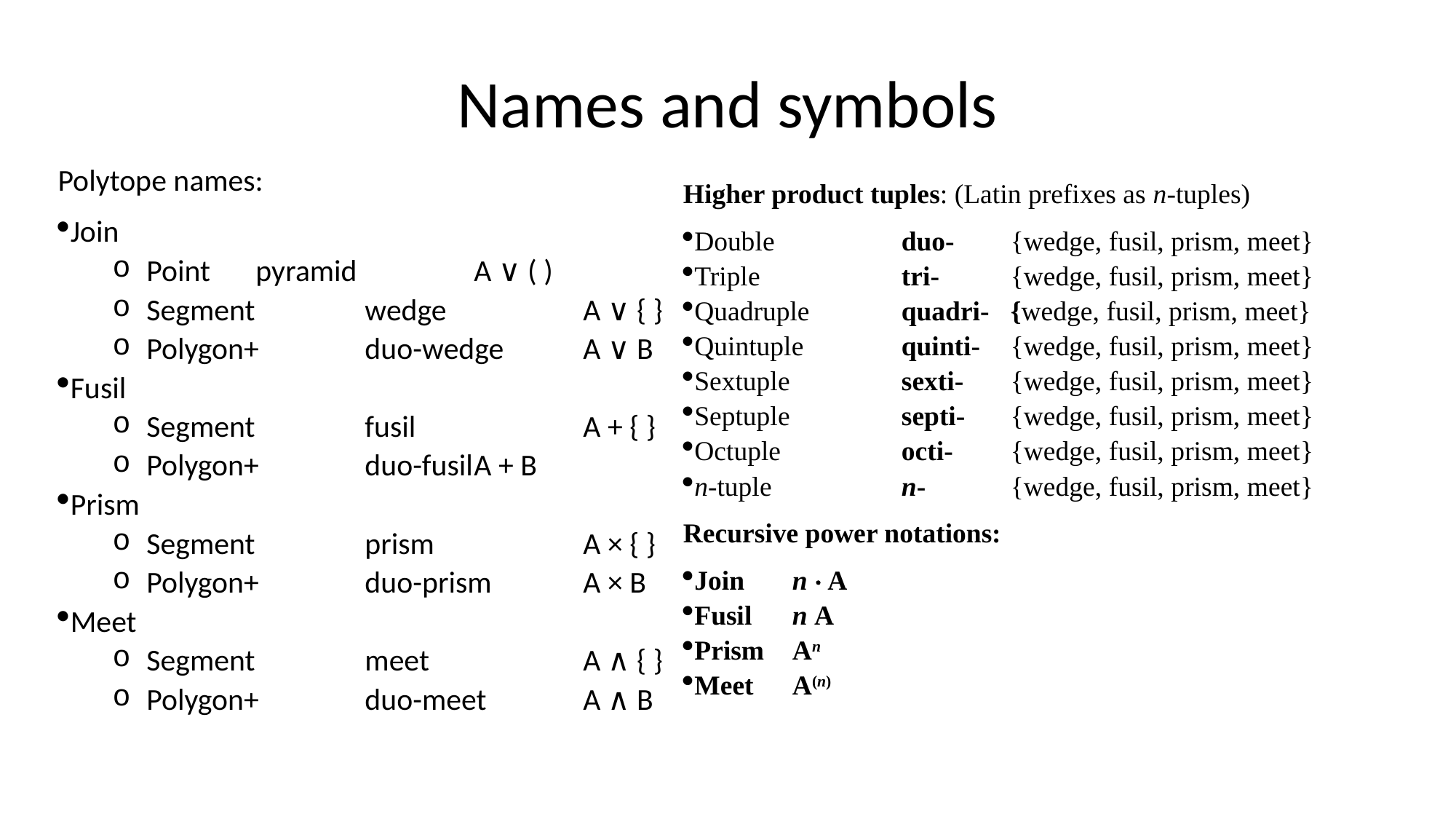

# Names and symbols
Polytope names:
Join
Point 	pyramid		A ∨ ( )
Segment 	wedge		A ∨ { }
Polygon+ 	duo-wedge	A ∨ B
Fusil
Segment 	fusil		A + { }
Polygon+ 	duo-fusil	A + B
Prism
Segment 	prism		A × { }
Polygon+ 	duo-prism	A × B
Meet
Segment 	meet		A ∧ { }
Polygon+	duo-meet	A ∧ B

Higher product tuples: (Latin prefixes as n-tuples)
Double		duo-	{wedge, fusil, prism, meet}
Triple		tri- 	{wedge, fusil, prism, meet}
Quadruple	quadri-	{wedge, fusil, prism, meet}
Quintuple	quinti-	{wedge, fusil, prism, meet}
Sextuple		sexti-	{wedge, fusil, prism, meet}
Septuple		septi-	{wedge, fusil, prism, meet}
Octuple		octi-	{wedge, fusil, prism, meet}
n-tuple		n-	{wedge, fusil, prism, meet}
Recursive power notations:
Join	n ⋅ A
Fusil	n A
Prism	An
Meet	A(n)